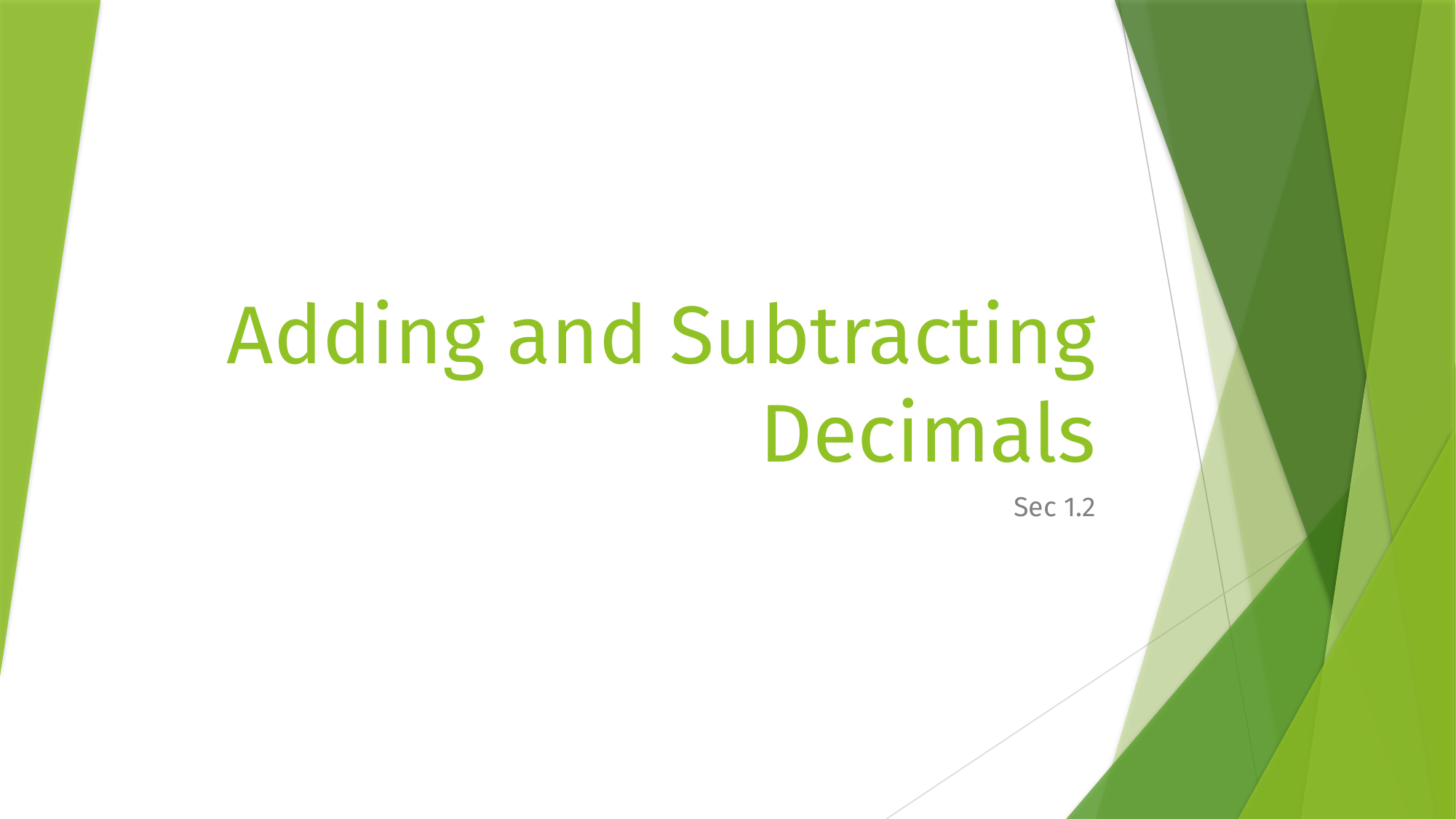

# Adding and Subtracting Decimals
Sec 1.2